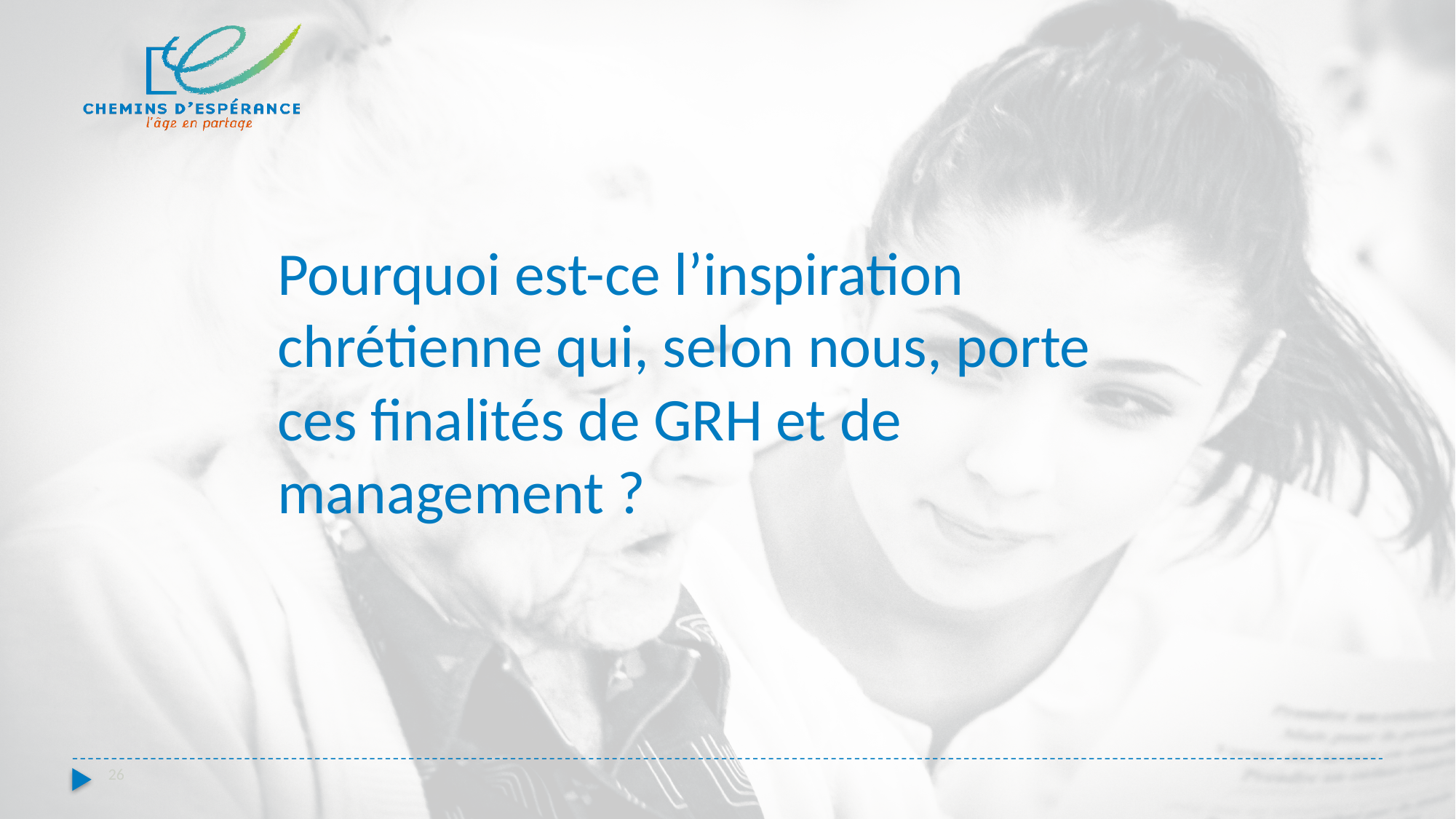

Pourquoi est-ce l’inspiration chrétienne qui, selon nous, porte ces finalités de GRH et de management ?
26